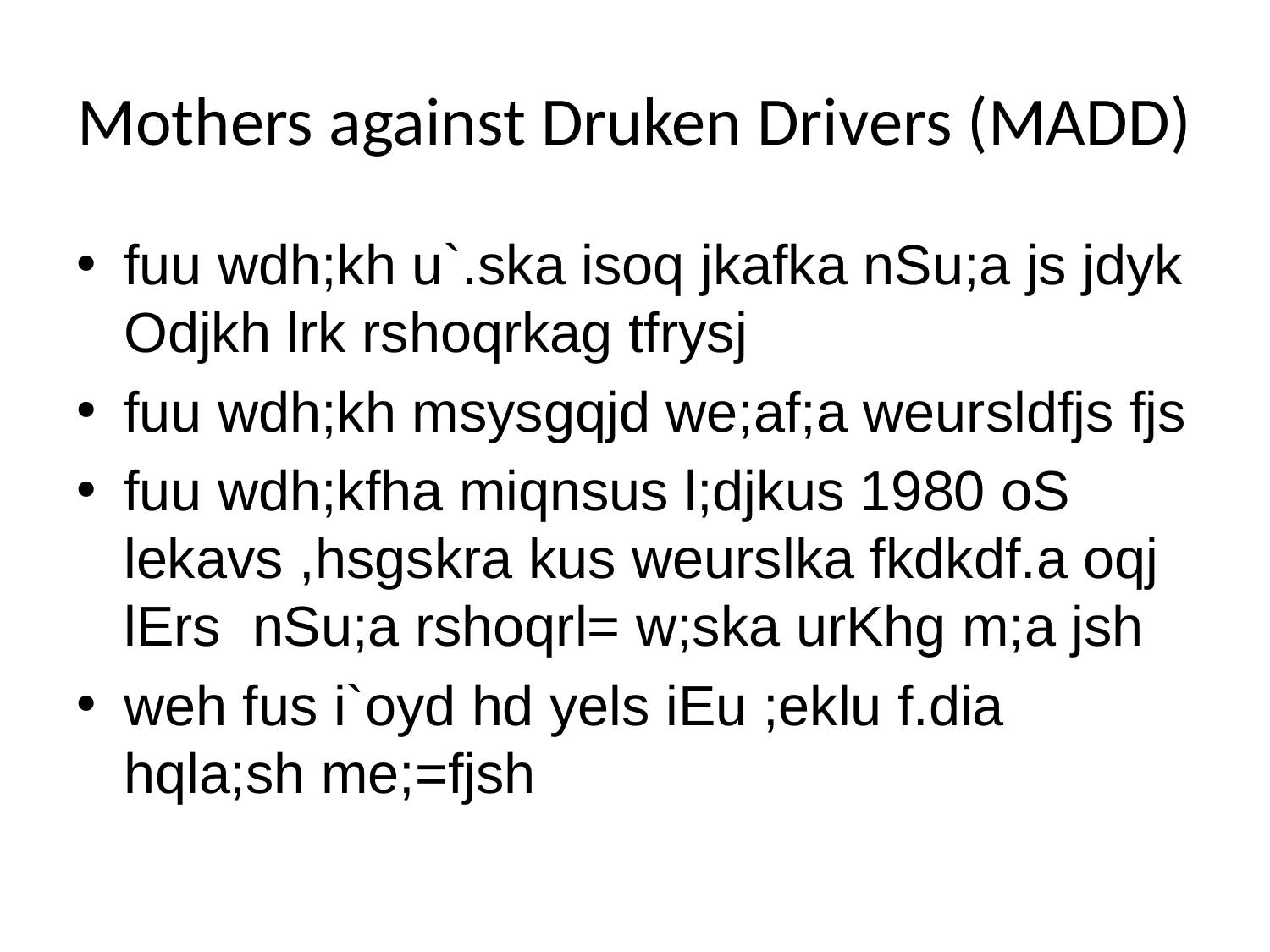

# Mothers against Druken Drivers (MADD)
fuu wdh;kh u`.ska isoq jkafka nSu;a js jdyk Odjkh lrk rshoqrkag tfrysj
fuu wdh;kh msysgqjd we;af;a weursldfjs fjs
fuu wdh;kfha miqnsus l;djkus 1980 oS lekavs ,hsgskra kus weurslka fkdkdf.a oqj lErs  nSu;a rshoqrl= w;ska urKhg m;a jsh
weh fus i`oyd hd yels iEu ;eklu f.dia hqla;sh me;=fjsh